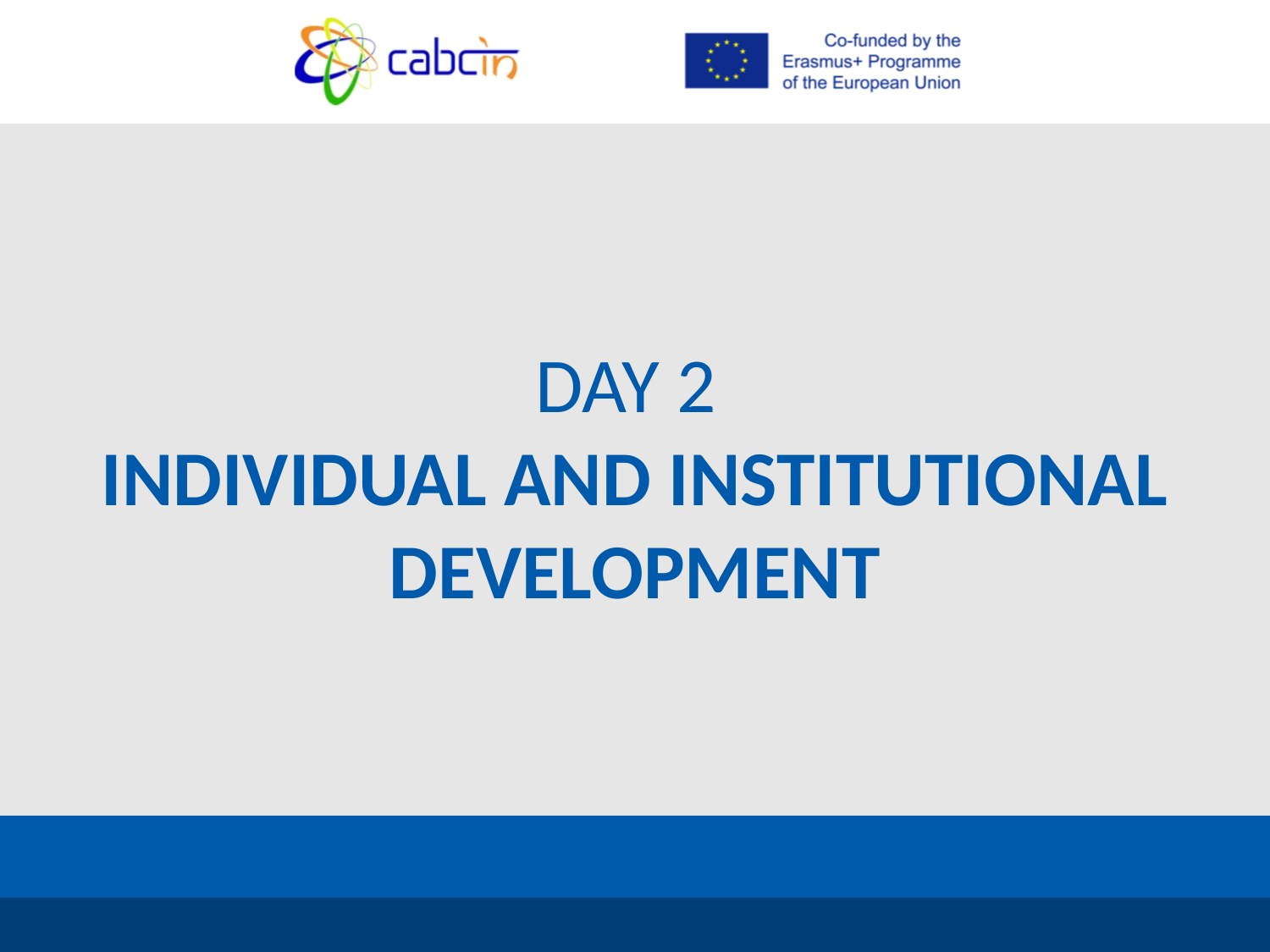

DAY 2
INDIVIDUAL AND INSTITUTIONAL DEVELOPMENT
3